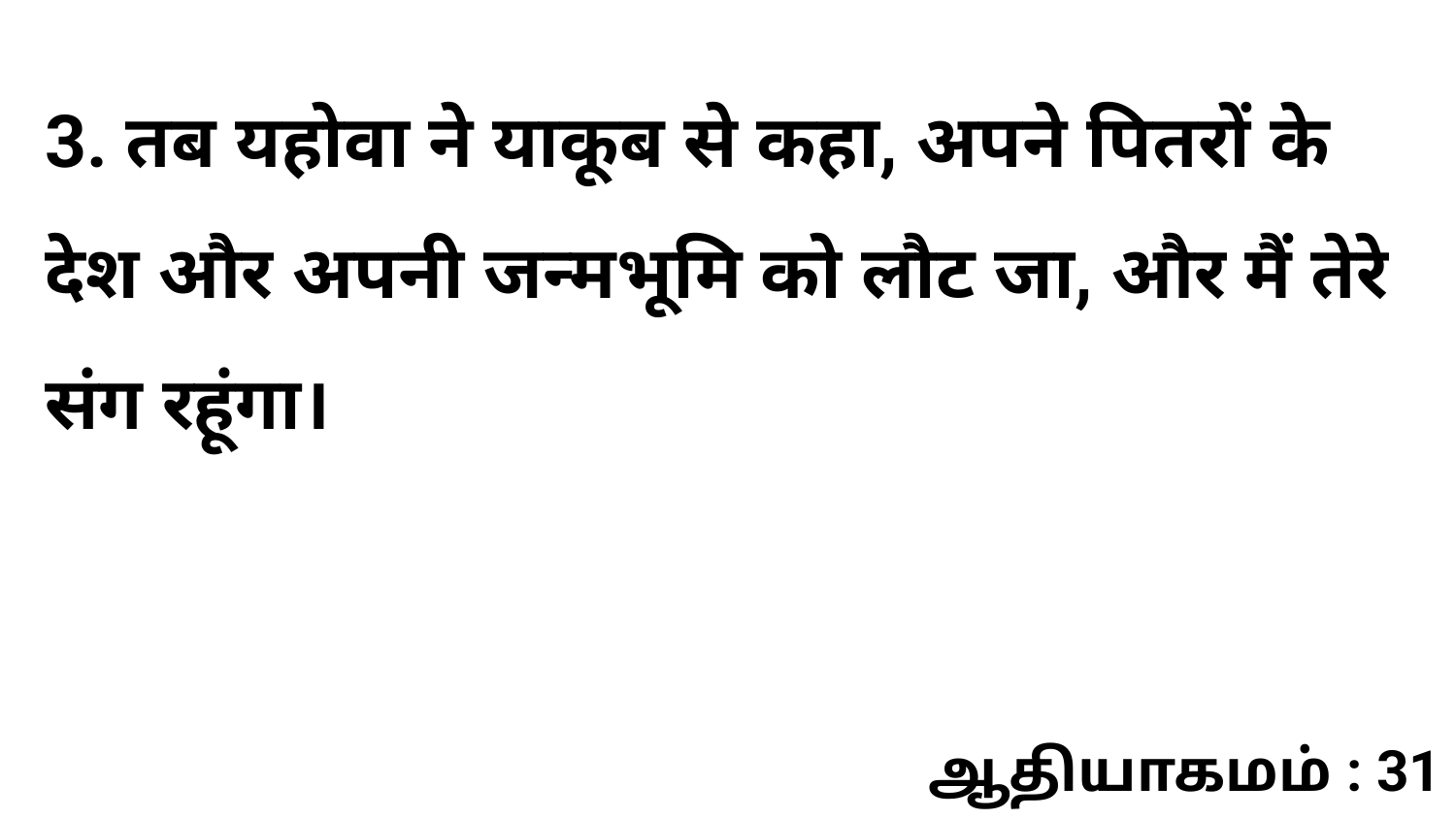

3. तब यहोवा ने याकूब से कहा, अपने पितरों के देश और अपनी जन्मभूमि को लौट जा, और मैं तेरे संग रहूंगा।
ஆதியாகமம் : 31